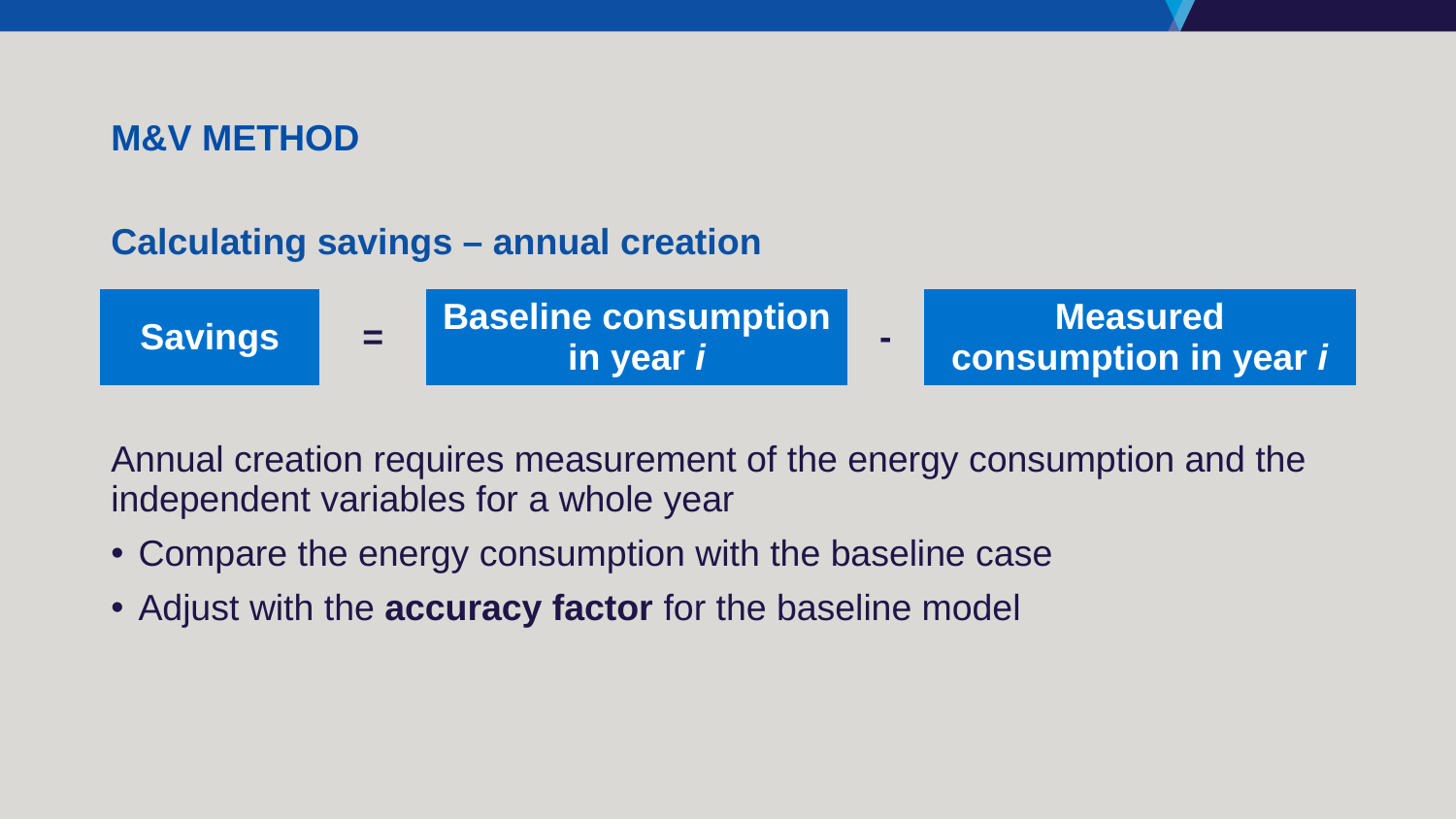

# M&V method
Calculating savings – annual creation

Annual creation requires measurement of the energy consumption and the independent variables for a whole year
Compare the energy consumption with the baseline case
Adjust with the accuracy factor for the baseline model
| Savings | = | Baseline consumption in year i | - | Measured consumption in year i |
| --- | --- | --- | --- | --- |